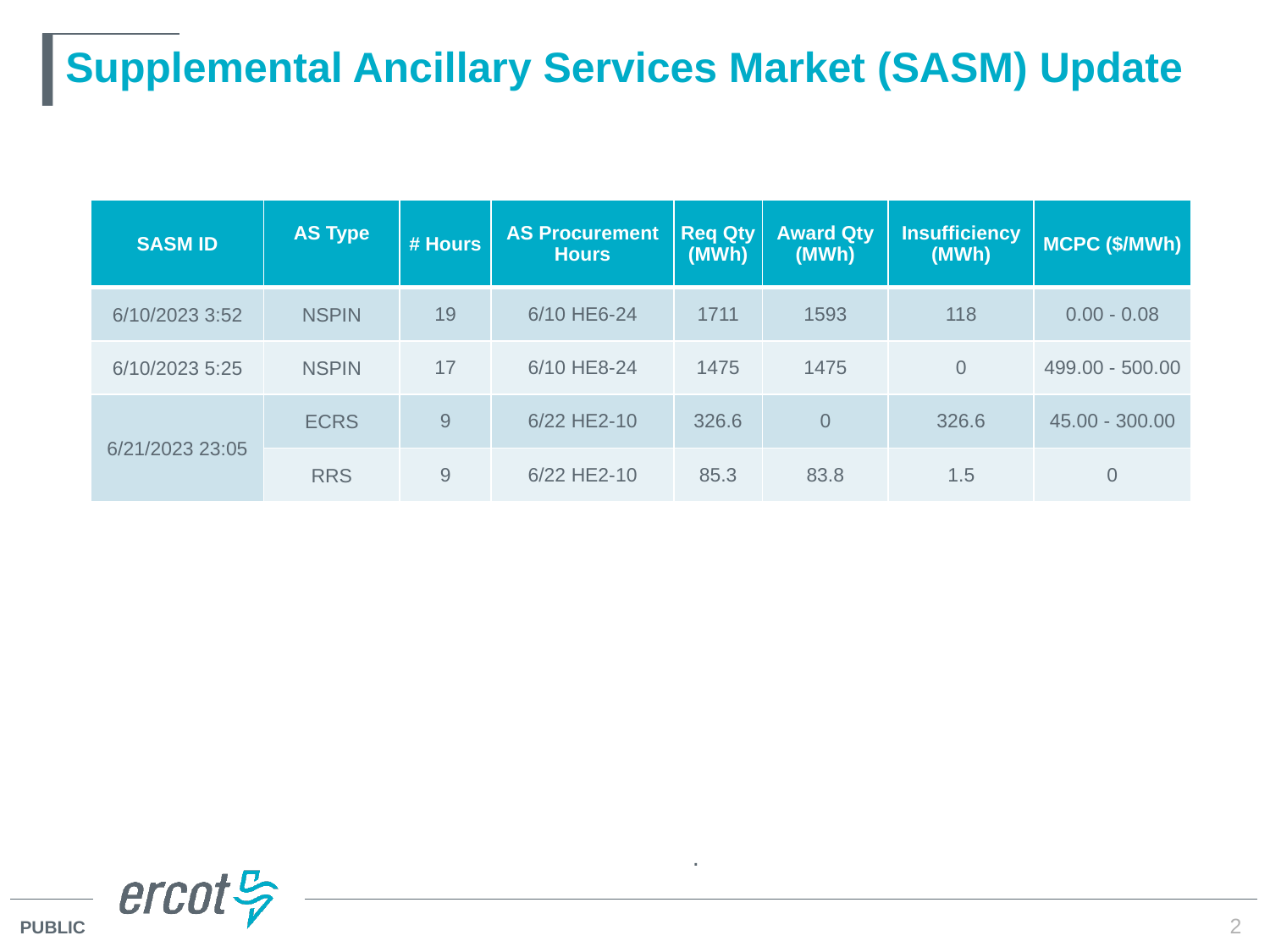

# Supplemental Ancillary Services Market (SASM) Update
| SASM ID | AS Type | # Hours | AS Procurement Hours | Req Qty (MWh) | Award Qty (MWh) | Insufficiency (MWh) | MCPC ($/MWh) |
| --- | --- | --- | --- | --- | --- | --- | --- |
| 6/10/2023 3:52 | NSPIN | 19 | 6/10 HE6-24 | 1711 | 1593 | 118 | 0.00 - 0.08 |
| 6/10/2023 5:25 | NSPIN | 17 | 6/10 HE8-24 | 1475 | 1475 | 0 | 499.00 - 500.00 |
| 6/21/2023 23:05 | ECRS | 9 | 6/22 HE2-10 | 326.6 | 0 | 326.6 | 45.00 - 300.00 |
|  | RRS | 9 | 6/22 HE2-10 | 85.3 | 83.8 | 1.5 | 0 |
.
2